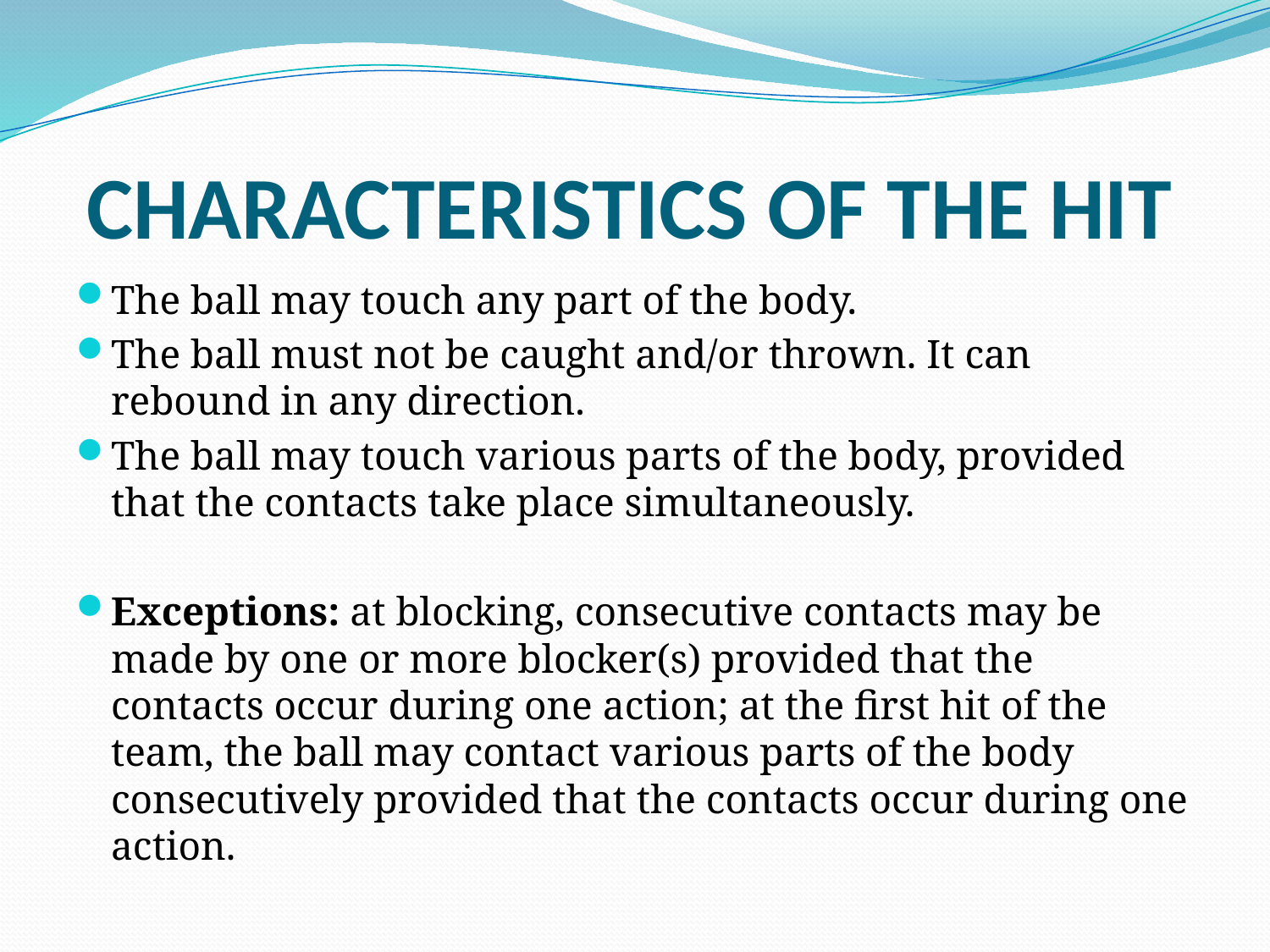

# CHARACTERISTICS OF THE HIT
The ball may touch any part of the body.
The ball must not be caught and/or thrown. It can rebound in any direction.
The ball may touch various parts of the body, provided that the contacts take place simultaneously.

Exceptions: at blocking, consecutive contacts may be made by one or more blocker(s) provided that the contacts occur during one action; at the first hit of the team, the ball may contact various parts of the body consecutively provided that the contacts occur during one action.